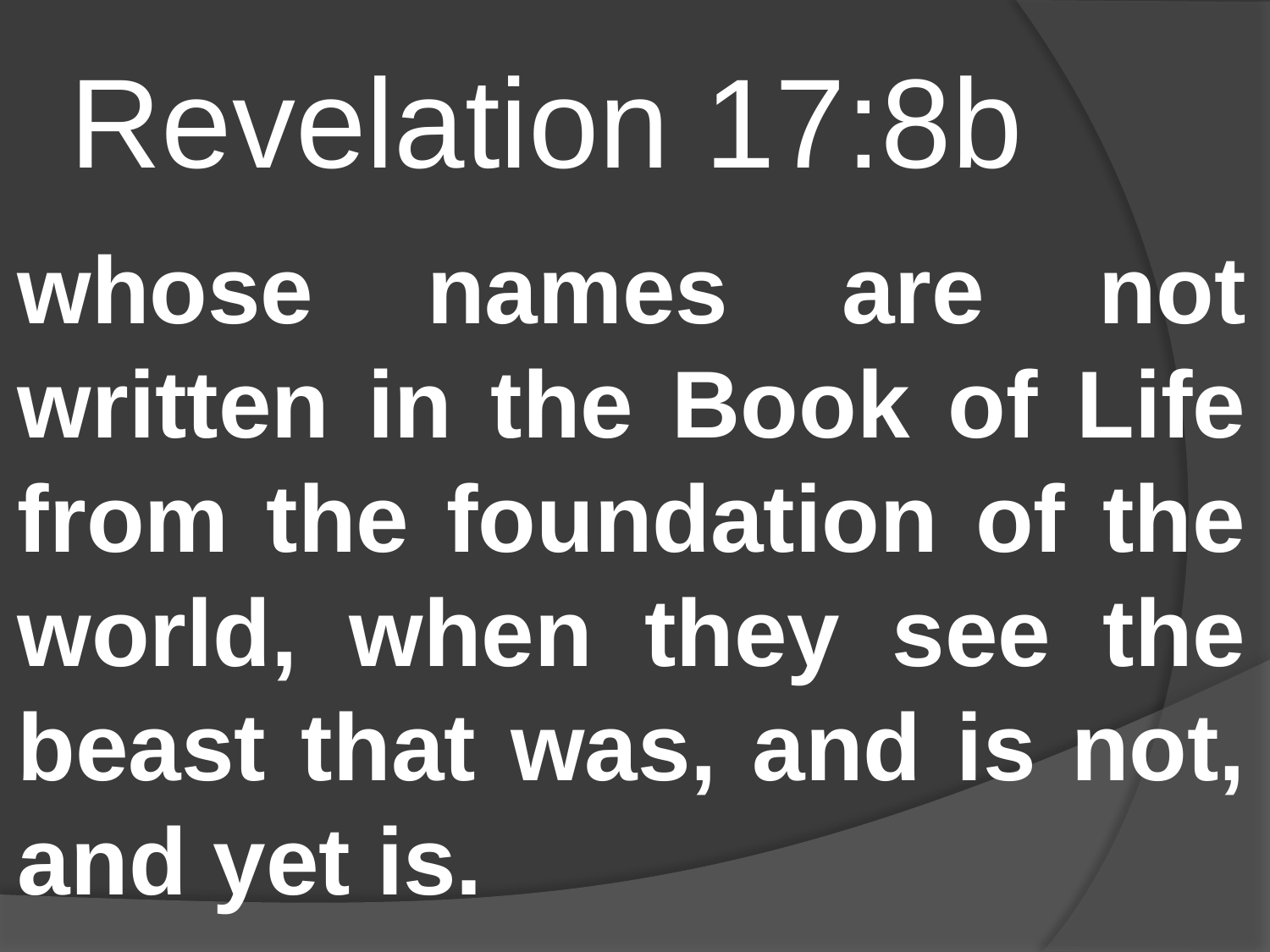

# Revelation 17:8b
whose names are not written in the Book of Life from the foundation of the world, when they see the beast that was, and is not, and yet is.